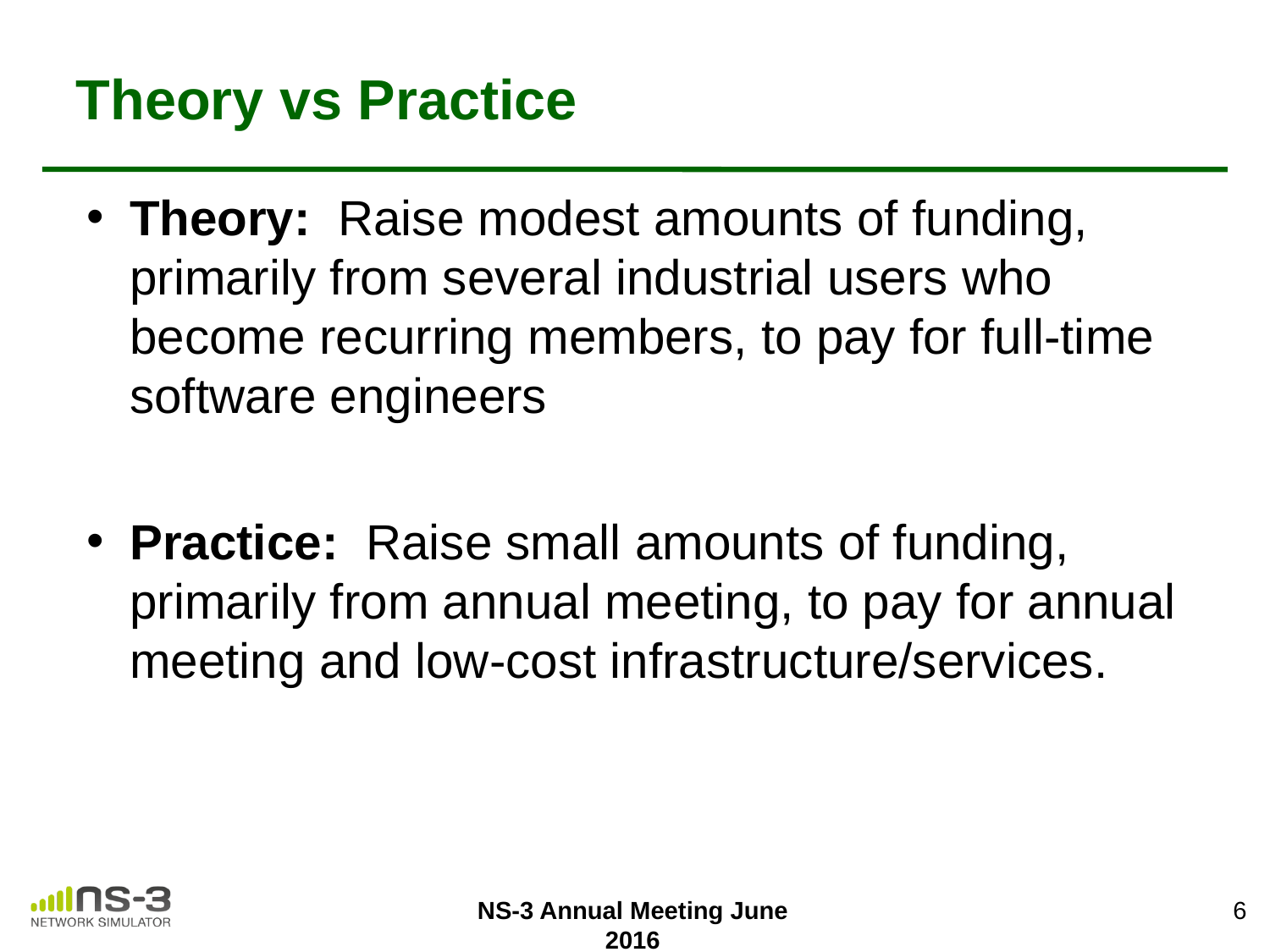

# Theory vs Practice
Theory:  Raise modest amounts of funding, primarily from several industrial users who become recurring members, to pay for full-time software engineers

Practice:  Raise small amounts of funding, primarily from annual meeting, to pay for annual meeting and low-cost infrastructure/services.
6
NS-3 Annual Meeting June 2016